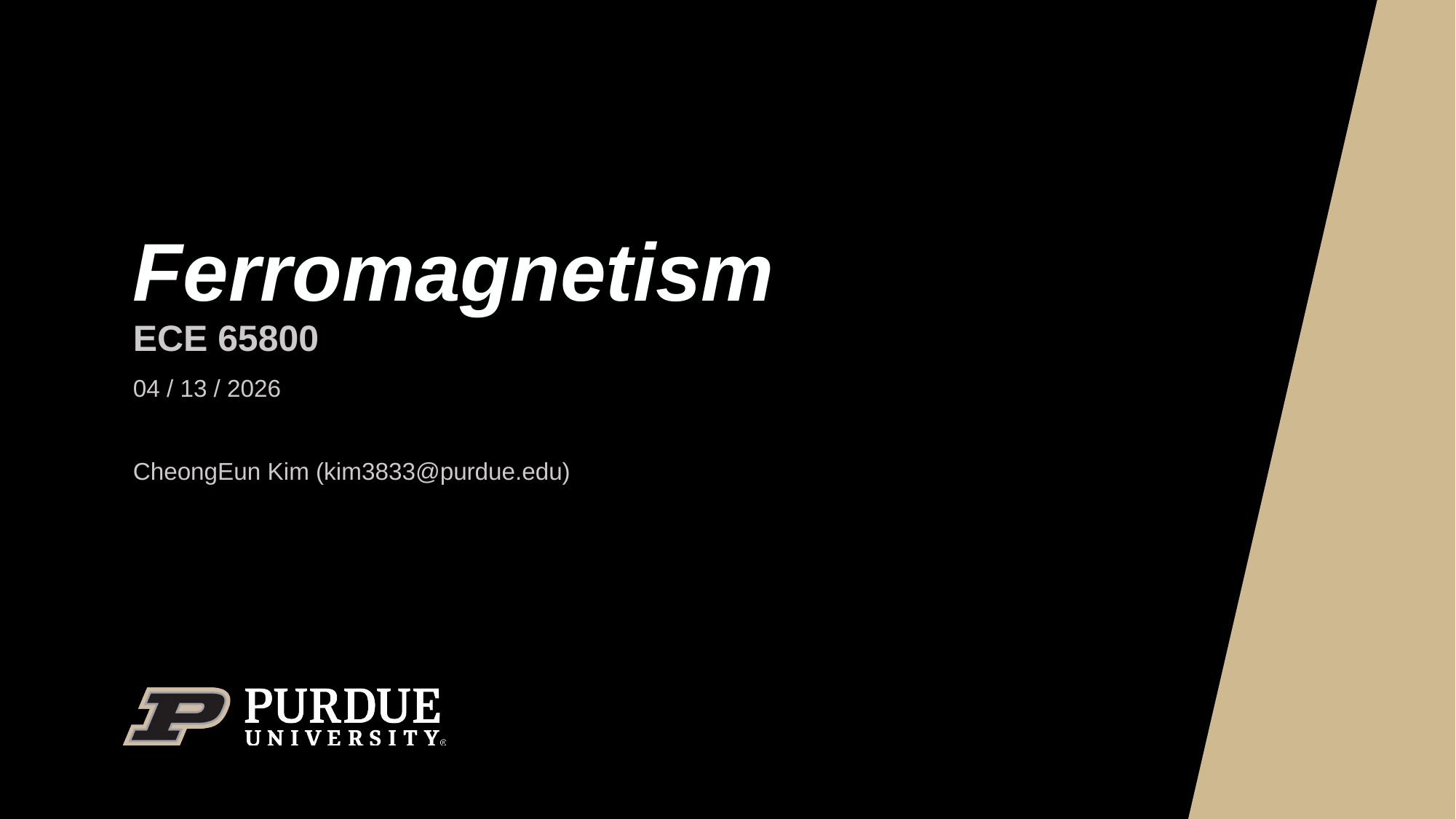

# Ferromagnetism
ECE 65800
04 / 13 / 2026

CheongEun Kim (kim3833@purdue.edu)